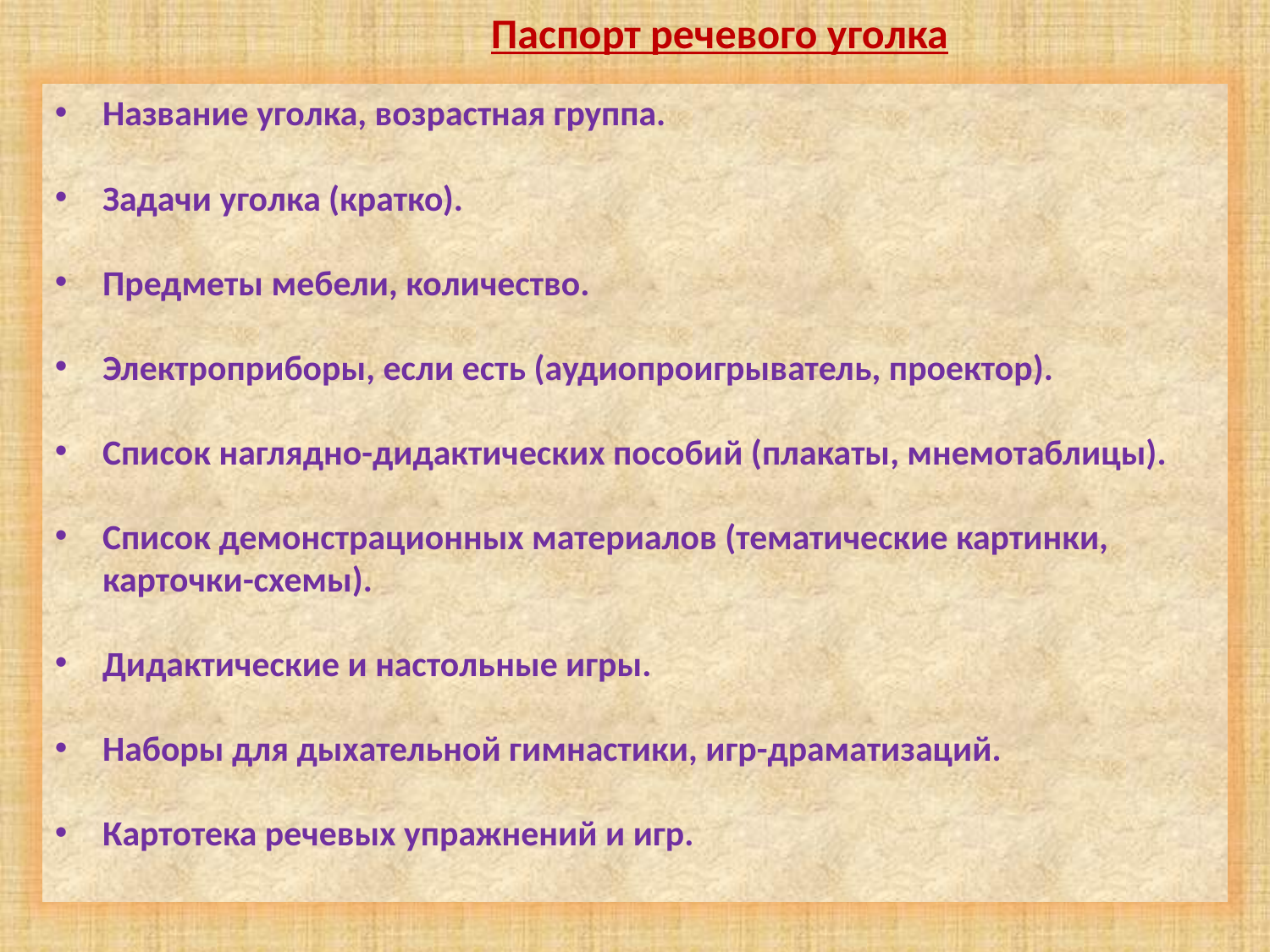

Паспорт речевого уголка
Название уголка, возрастная группа.

Задачи уголка (кратко).

Предметы мебели, количество.

Электроприборы, если есть (аудиопроигрыватель, проектор).

Список наглядно-дидактических пособий (плакаты, мнемотаблицы).

Список демонстрационных материалов (тематические картинки, карточки-схемы).

Дидактические и настольные игры.

Наборы для дыхательной гимнастики, игр-драматизаций.

Картотека речевых упражнений и игр.